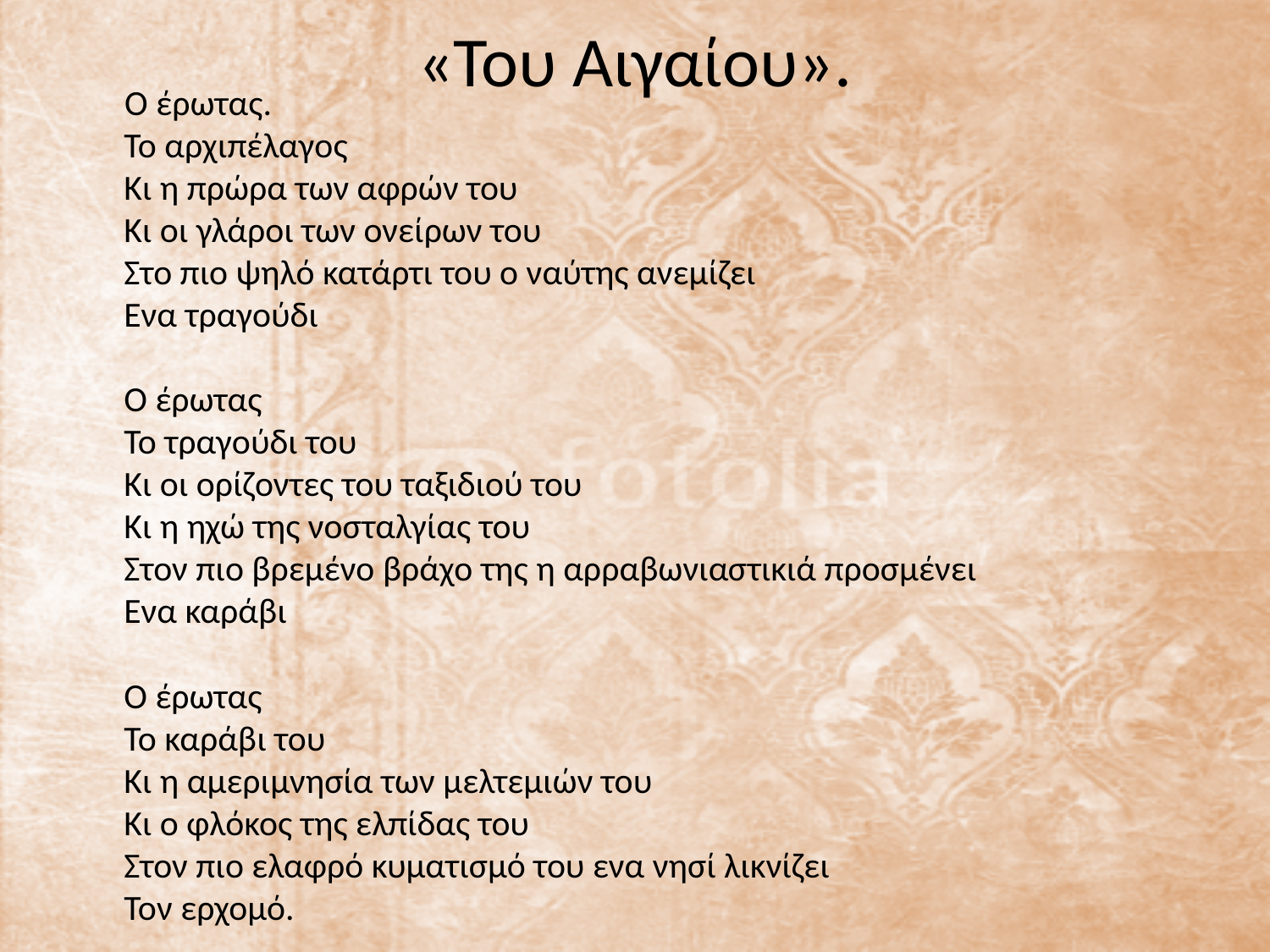

# «Του Αιγαίου».
      Ο έρωτας. 
Το αρχιπέλαγος 
Κι η πρώρα των αφρών του 
Κι οι γλάροι των ονείρων του 
Στο πιο ψηλό κατάρτι του ο ναύτης ανεμίζει 
Ενα τραγούδι 
Ο έρωτας 
Το τραγούδι του 
Κι οι ορίζοντες του ταξιδιού του 
Κι η ηχώ της νοσταλγίας του 
Στον πιο βρεμένο βράχο της η αρραβωνιαστικιά προσμένει 
Ενα καράβι 
Ο έρωτας 
Το καράβι του 
Κι η αμεριμνησία των μελτεμιών του 
Κι ο φλόκος της ελπίδας του 
Στον πιο ελαφρό κυματισμό του ενα νησί λικνίζει 
Τον ερχομό.